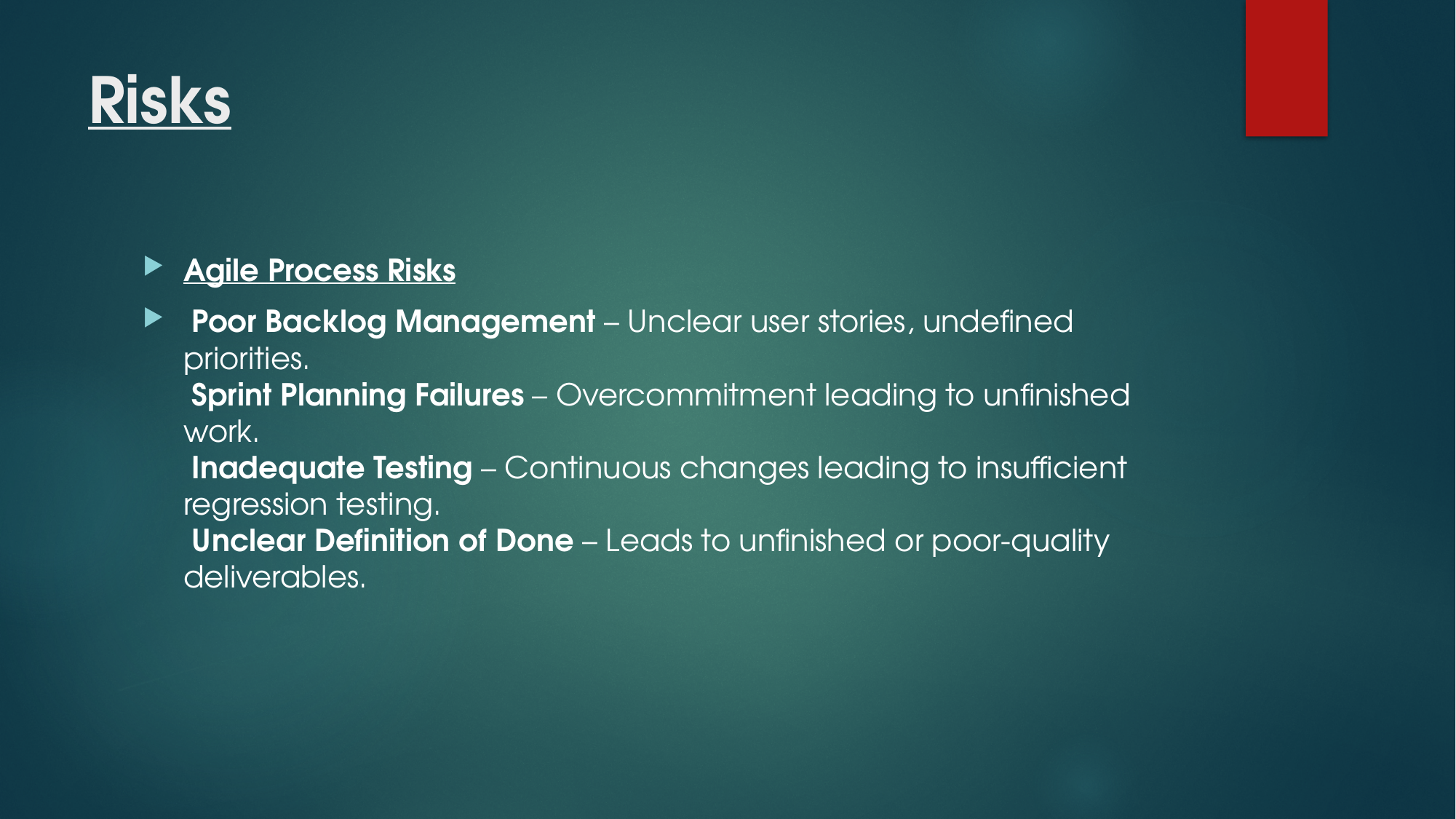

# Risks
Agile Process Risks
 Poor Backlog Management – Unclear user stories, undefined priorities.
 Sprint Planning Failures – Overcommitment leading to unfinished work.
 Inadequate Testing – Continuous changes leading to insufficient regression testing.
 Unclear Definition of Done – Leads to unfinished or poor-quality deliverables.